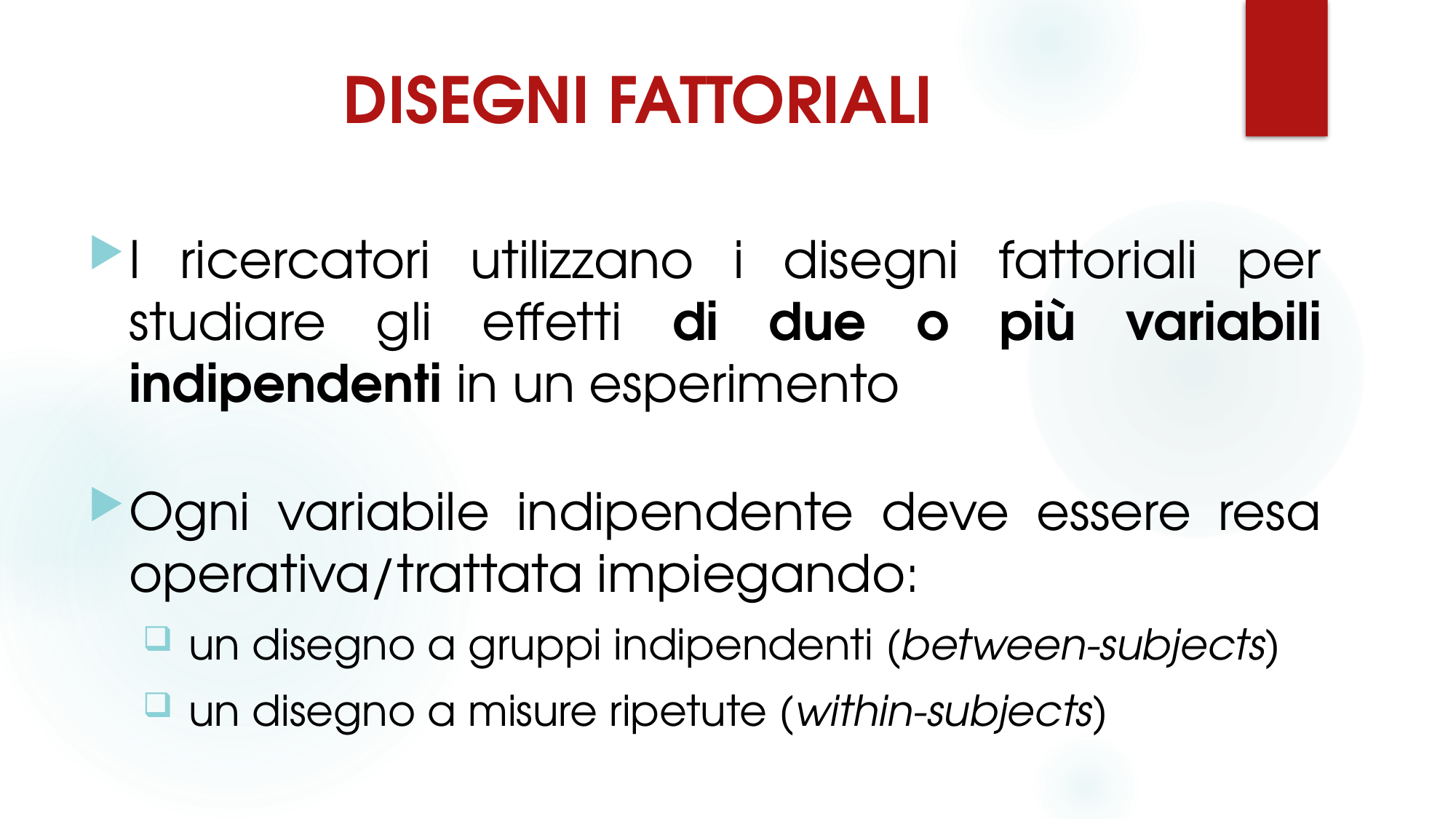

# DISEGNI FATTORIALI
I ricercatori utilizzano i disegni fattoriali per studiare gli effetti di due o più variabili indipendenti in un esperimento

Ogni variabile indipendente deve essere resa operativa/trattata impiegando:
 un disegno a gruppi indipendenti (between-subjects)
 un disegno a misure ripetute (within-subjects)